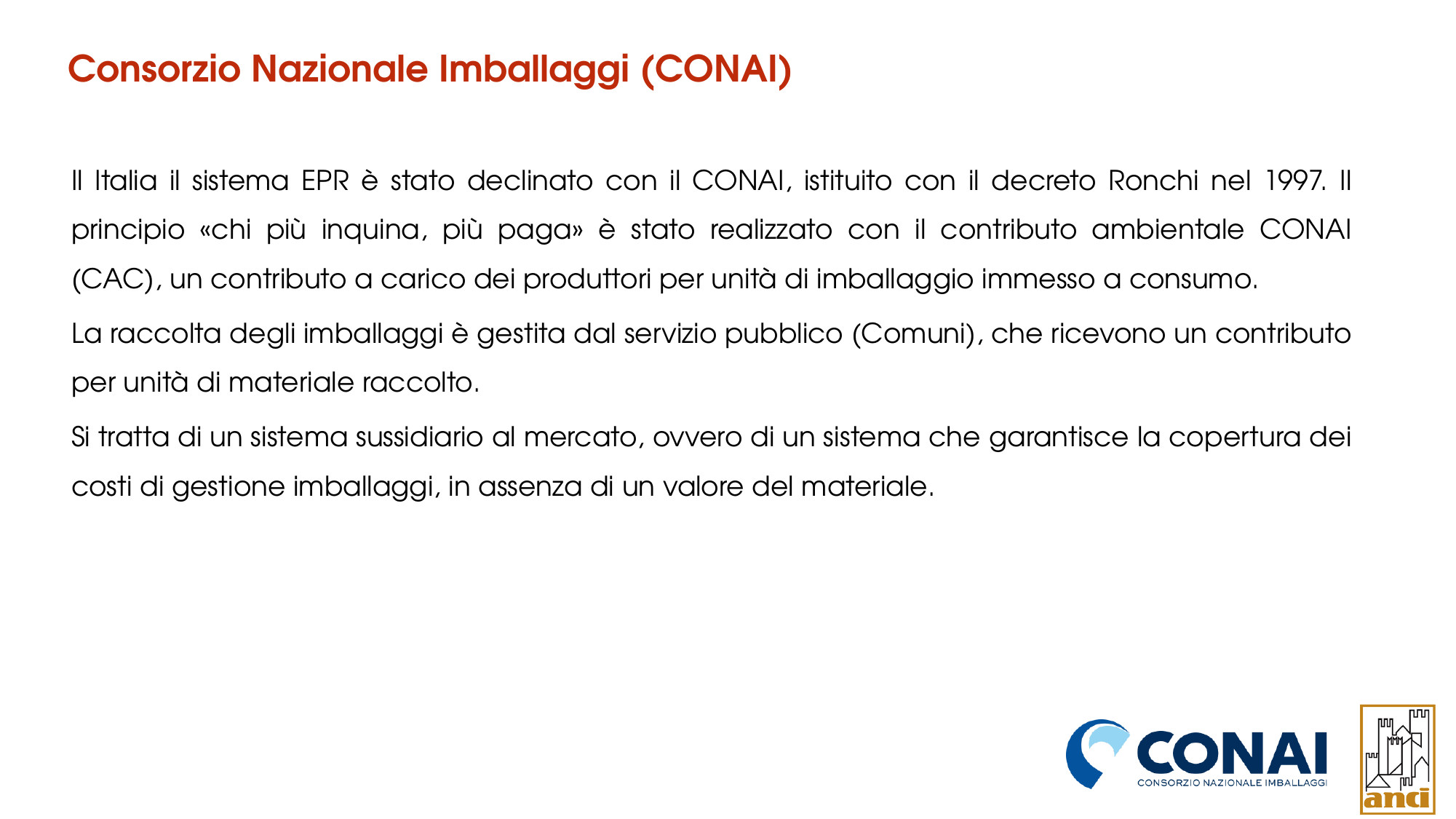

Consorzio Nazionale Imballaggi (CONAI)
Il Italia il sistema EPR è stato declinato con il CONAI, istituito con il decreto Ronchi nel 1997. Il principio «chi più inquina, più paga» è stato realizzato con il contributo ambientale CONAI (CAC), un contributo a carico dei produttori per unità di imballaggio immesso a consumo.
La raccolta degli imballaggi è gestita dal servizio pubblico (Comuni), che ricevono un contributo per unità di materiale raccolto.
Si tratta di un sistema sussidiario al mercato, ovvero di un sistema che garantisce la copertura dei costi di gestione imballaggi, in assenza di un valore del materiale.